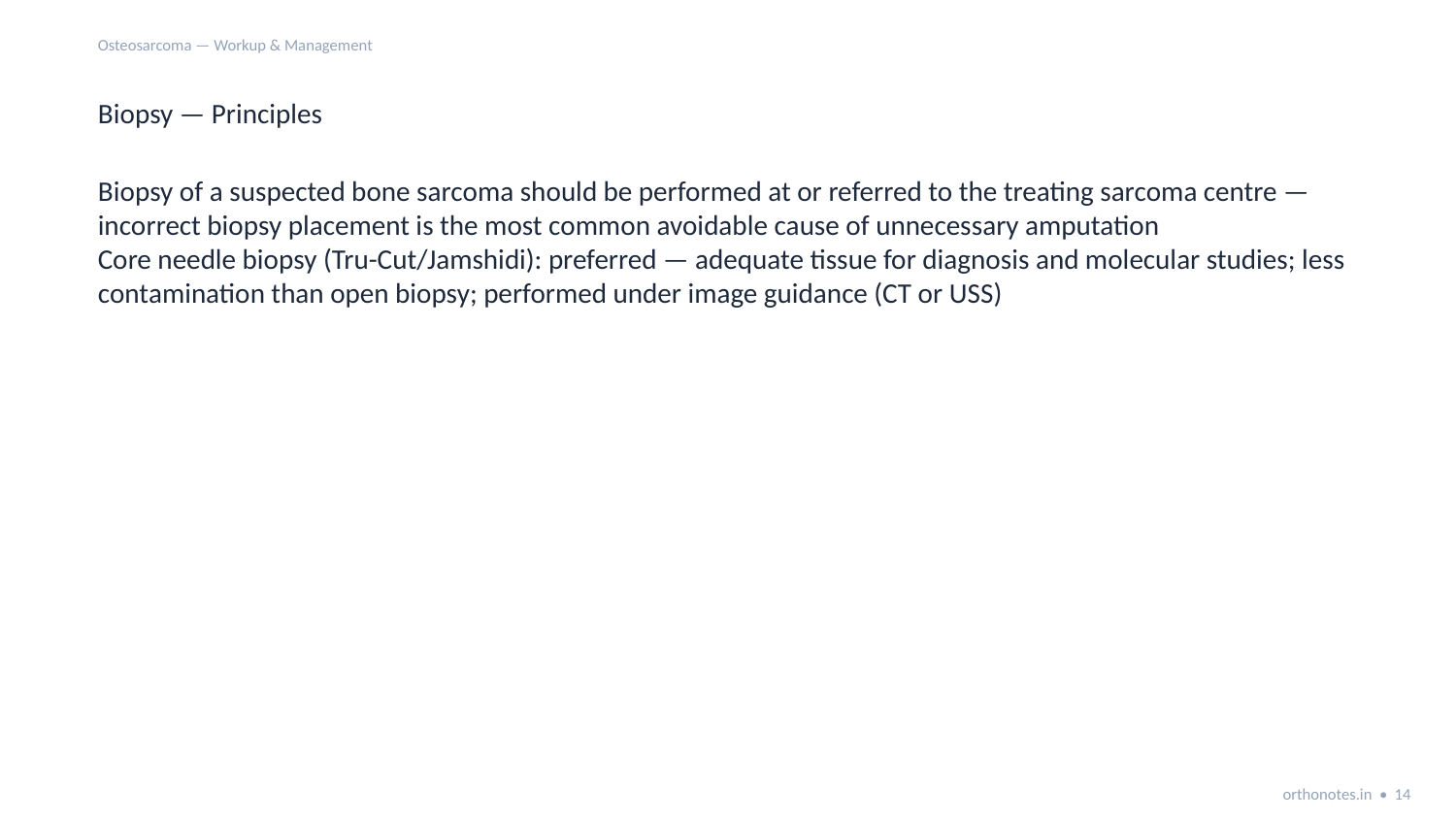

Osteosarcoma — Workup & Management
Biopsy — Principles
Biopsy of a suspected bone sarcoma should be performed at or referred to the treating sarcoma centre — incorrect biopsy placement is the most common avoidable cause of unnecessary amputation
Core needle biopsy (Tru-Cut/Jamshidi): preferred — adequate tissue for diagnosis and molecular studies; less contamination than open biopsy; performed under image guidance (CT or USS)
orthonotes.in  •  14